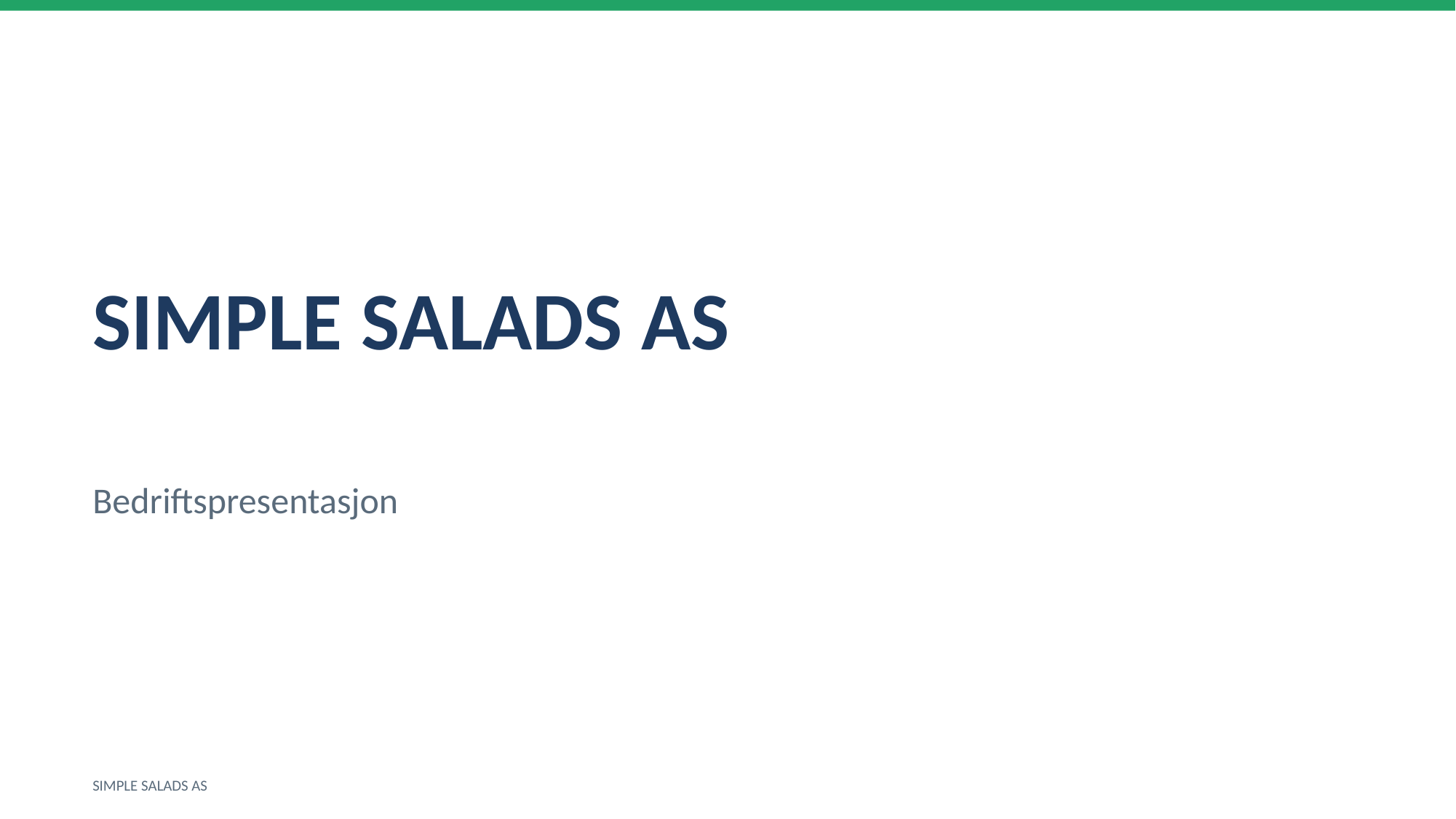

SIMPLE SALADS AS
Bedriftspresentasjon
SIMPLE SALADS AS